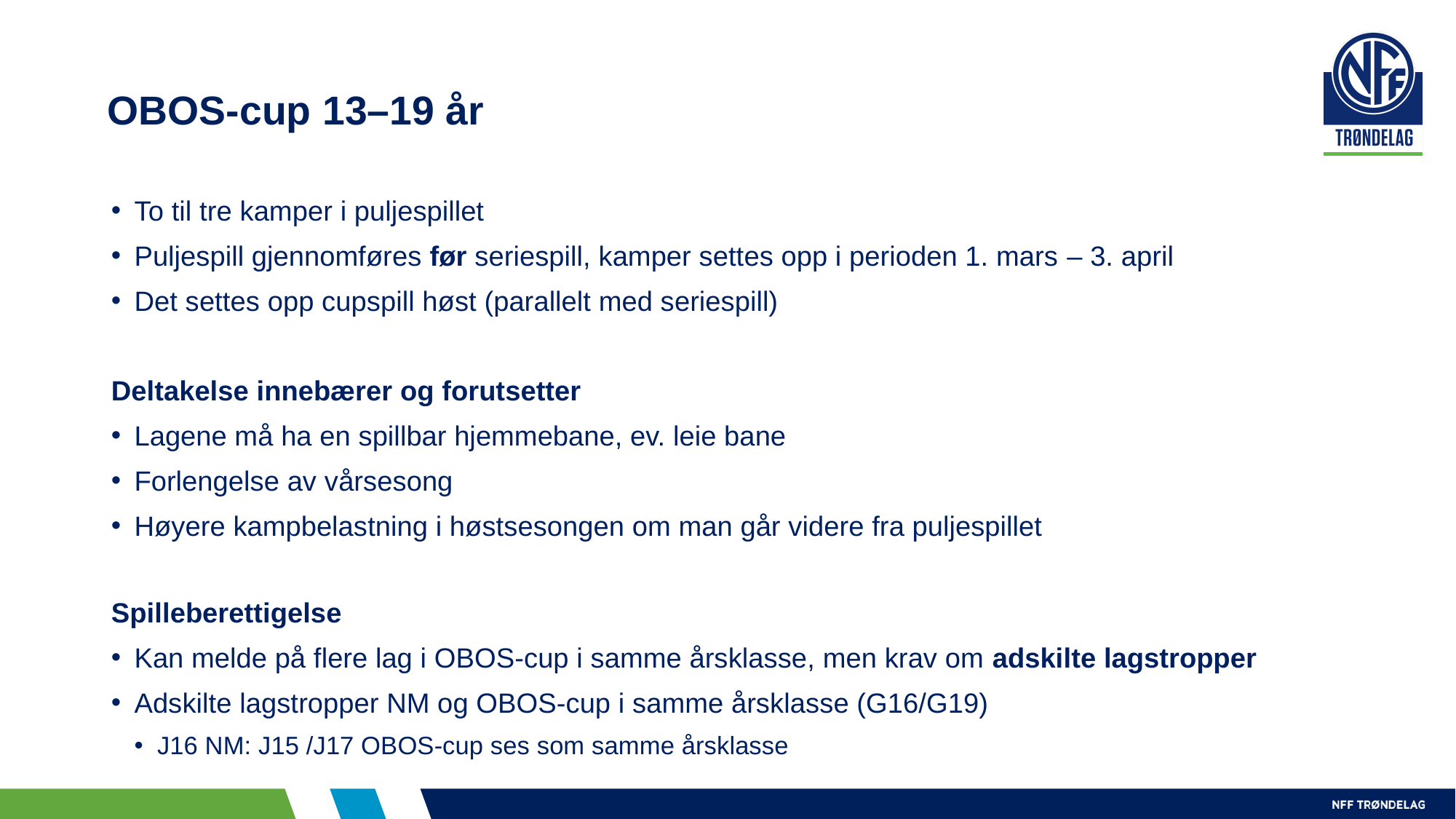

# OBOS-cup 13–19 år

To til tre kamper i puljespillet
Puljespill gjennomføres før seriespill, kamper settes opp i perioden 1. mars – 3. april
Det settes opp cupspill høst (parallelt med seriespill)

Deltakelse innebærer og forutsetter
Lagene må ha en spillbar hjemmebane, ev. leie bane
Forlengelse av vårsesong
Høyere kampbelastning i høstsesongen om man går videre fra puljespillet

Spilleberettigelse
Kan melde på flere lag i OBOS-cup i samme årsklasse, men krav om adskilte lagstropper
Adskilte lagstropper NM og OBOS-cup i samme årsklasse (G16/G19)
J16 NM: J15 /J17 OBOS-cup ses som samme årsklasse